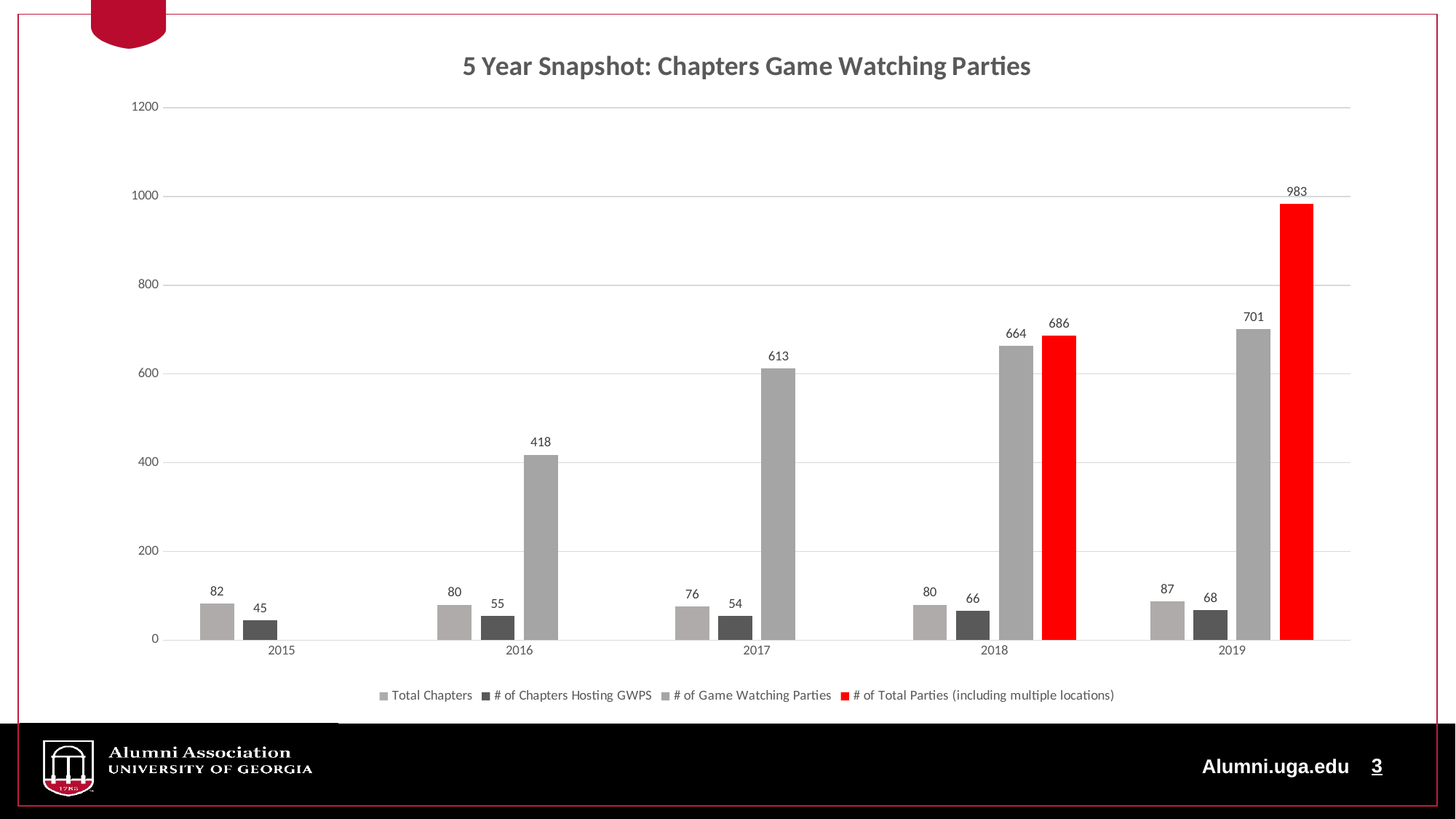

### Chart: 5 Year Snapshot: Chapters Game Watching Parties

| Category | Total Chapters | # of Chapters Hosting GWPS | # of Game Watching Parties | # of Total Parties (including multiple locations) |
|---|---|---|---|---|
| 2015 | 82.0 | 45.0 | None | None |
| 2016 | 80.0 | 55.0 | 418.0 | None |
| 2017 | 76.0 | 54.0 | 613.0 | None |
| 2018 | 80.0 | 66.0 | 664.0 | 686.0 |
| 2019 | 87.0 | 68.0 | 701.0 | 983.0 |

Alumni.uga.edu